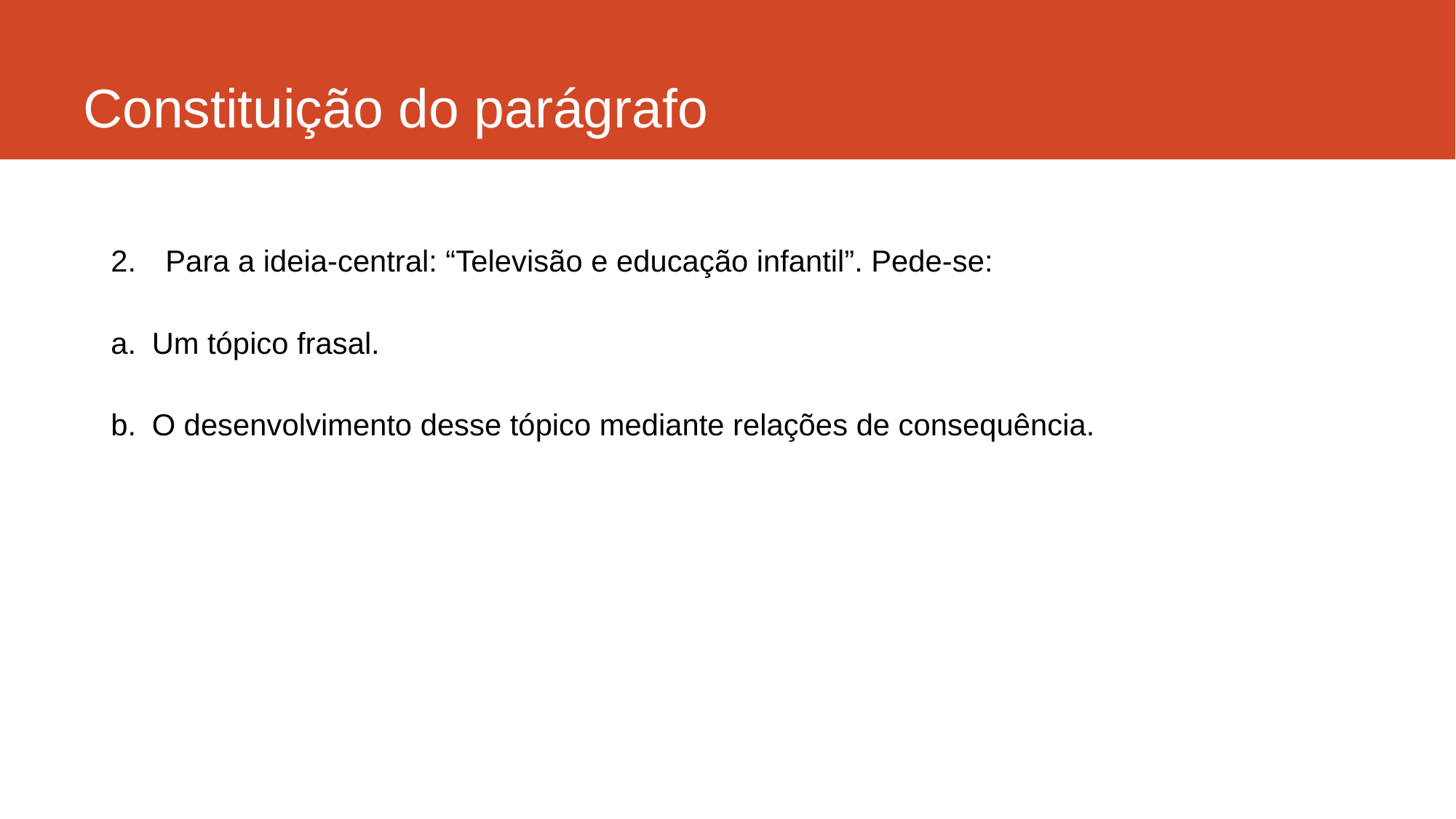

# Constituição do parágrafo
Para a ideia-central: “Televisão e educação infantil”. Pede-se:
Um tópico frasal.
O desenvolvimento desse tópico mediante relações de consequência.